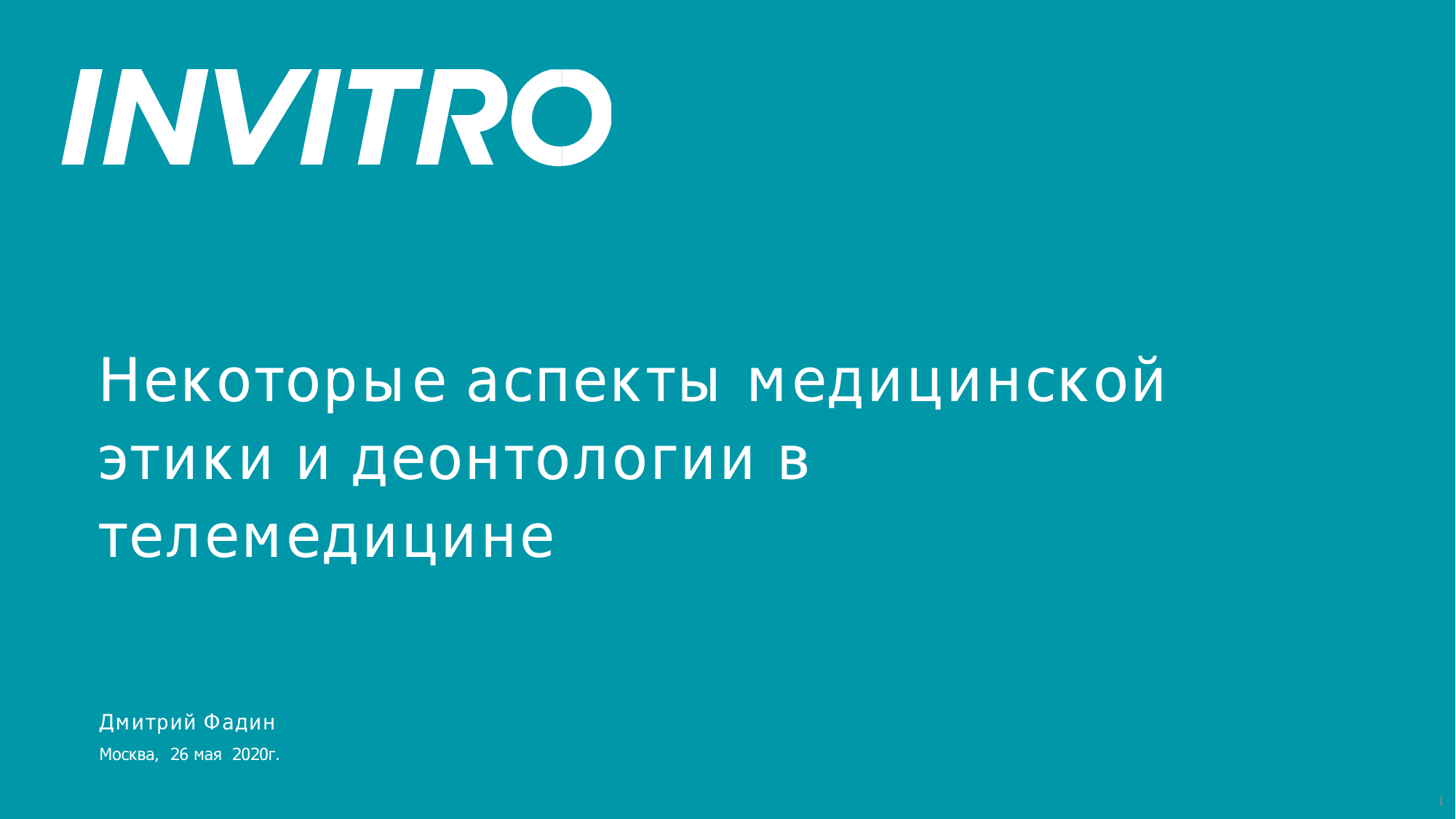

Некоторые аспекты медицинской этики и деонтологии в телемедицине
Дмитрий Фадин
Москва,  26 мая  2020г.
1